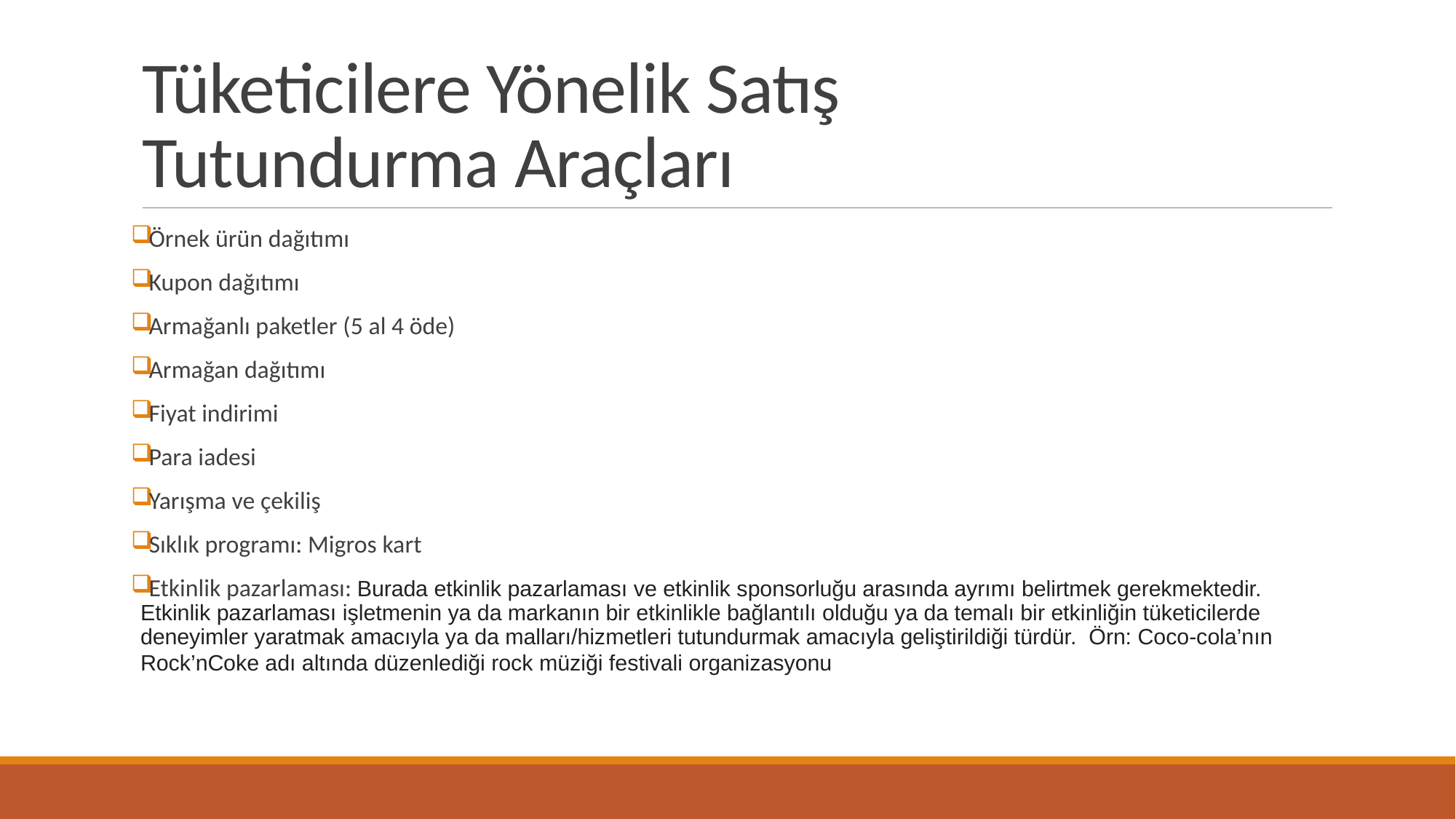

# Tüketicilere Yönelik Satış Tutundurma Araçları
Örnek ürün dağıtımı
Kupon dağıtımı
Armağanlı paketler (5 al 4 öde)
Armağan dağıtımı
Fiyat indirimi
Para iadesi
Yarışma ve çekiliş
Sıklık programı: Migros kart
Etkinlik pazarlaması: Burada etkinlik pazarlaması ve etkinlik sponsorluğu arasında ayrımı belirtmek gerekmektedir. Etkinlik pazarlaması işletmenin ya da markanın bir etkinlikle bağlantılı olduğu ya da temalı bir etkinliğin tüketicilerde deneyimler yaratmak amacıyla ya da malları/hizmetleri tutundurmak amacıyla geliştirildiği türdür.  Örn: Coco-cola’nın Rock’nCoke adı altında düzenlediği rock müziği festivali organizasyonu